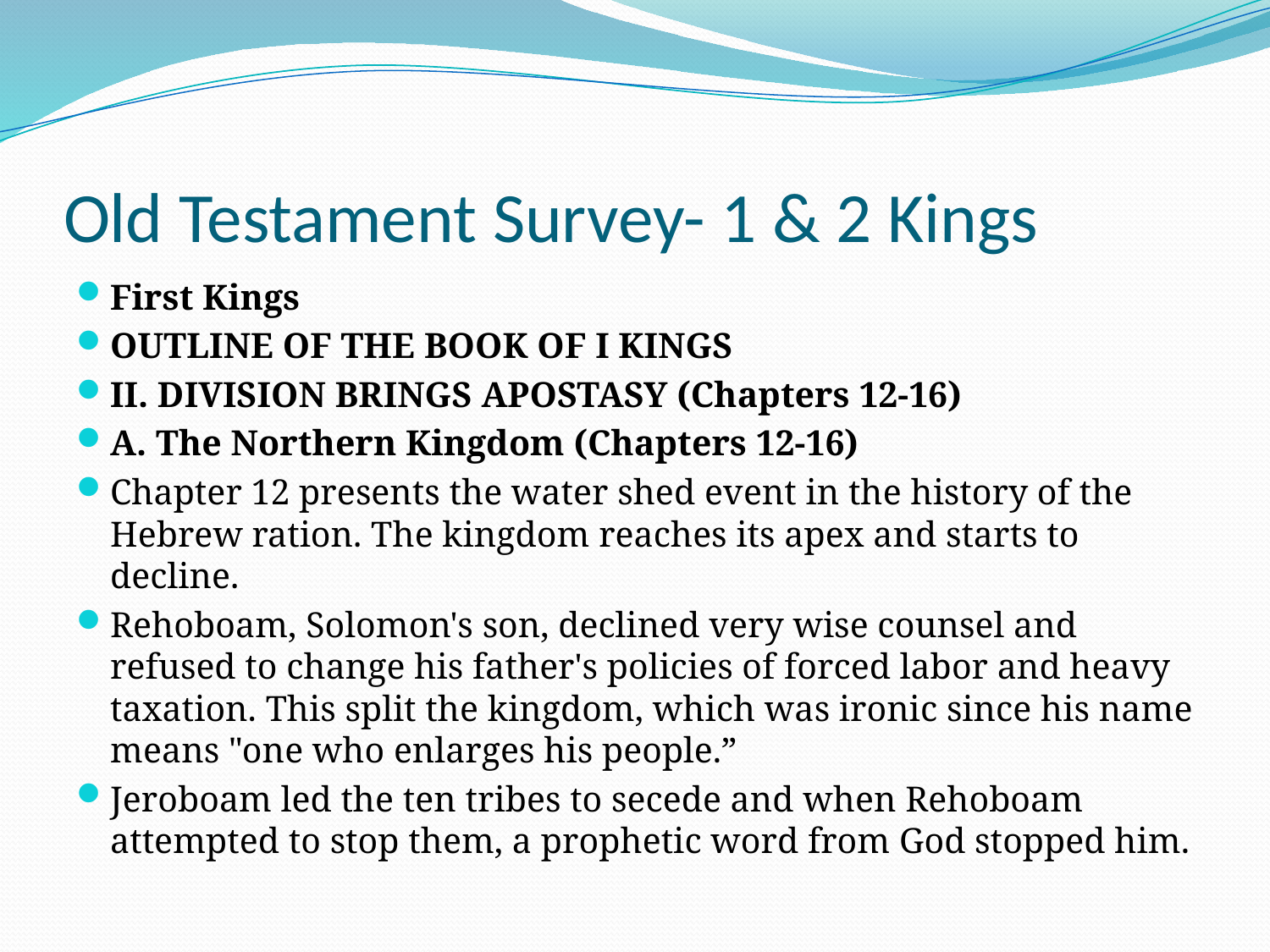

# Old Testament Survey- 1 & 2 Kings
First Kings
OUTLINE OF THE BOOK OF I KINGS
II. DIVISION BRINGS APOSTASY (Chapters 12-16)
A. The Northern Kingdom (Chapters 12-16)
Chapter 12 presents the water shed event in the history of the Hebrew ration. The kingdom reaches its apex and starts to decline.
Rehoboam, Solomon's son, declined very wise counsel and refused to change his father's policies of forced labor and heavy taxation. This split the kingdom, which was ironic since his name means "one who enlarges his people.”
Jeroboam led the ten tribes to secede and when Rehoboam attempted to stop them, a prophetic word from God stopped him.